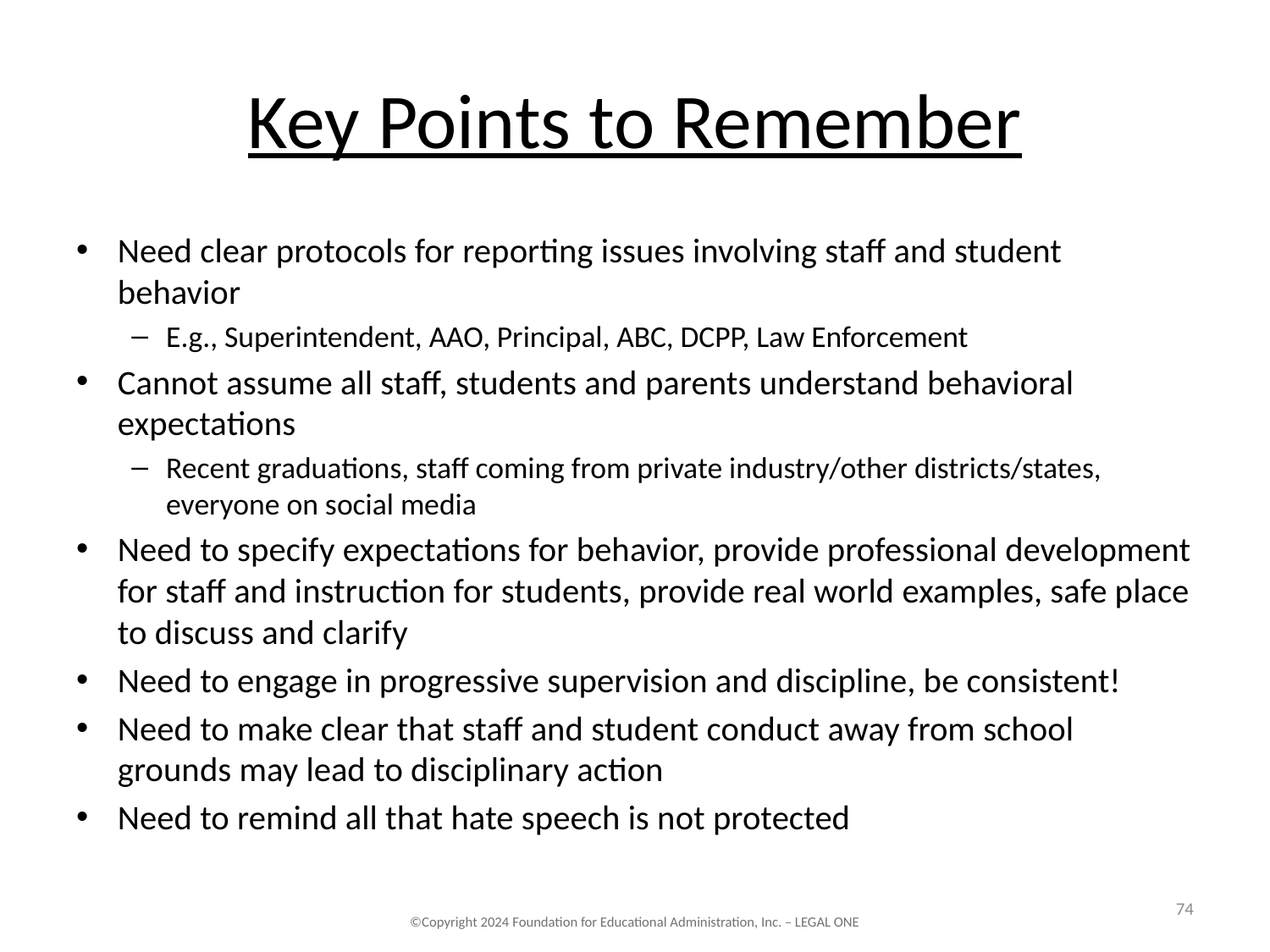

# Key Points to Remember
Need clear protocols for reporting issues involving staff and student behavior
E.g., Superintendent, AAO, Principal, ABC, DCPP, Law Enforcement
Cannot assume all staff, students and parents understand behavioral expectations
Recent graduations, staff coming from private industry/other districts/states, everyone on social media
Need to specify expectations for behavior, provide professional development for staff and instruction for students, provide real world examples, safe place to discuss and clarify
Need to engage in progressive supervision and discipline, be consistent!
Need to make clear that staff and student conduct away from school grounds may lead to disciplinary action
Need to remind all that hate speech is not protected
74